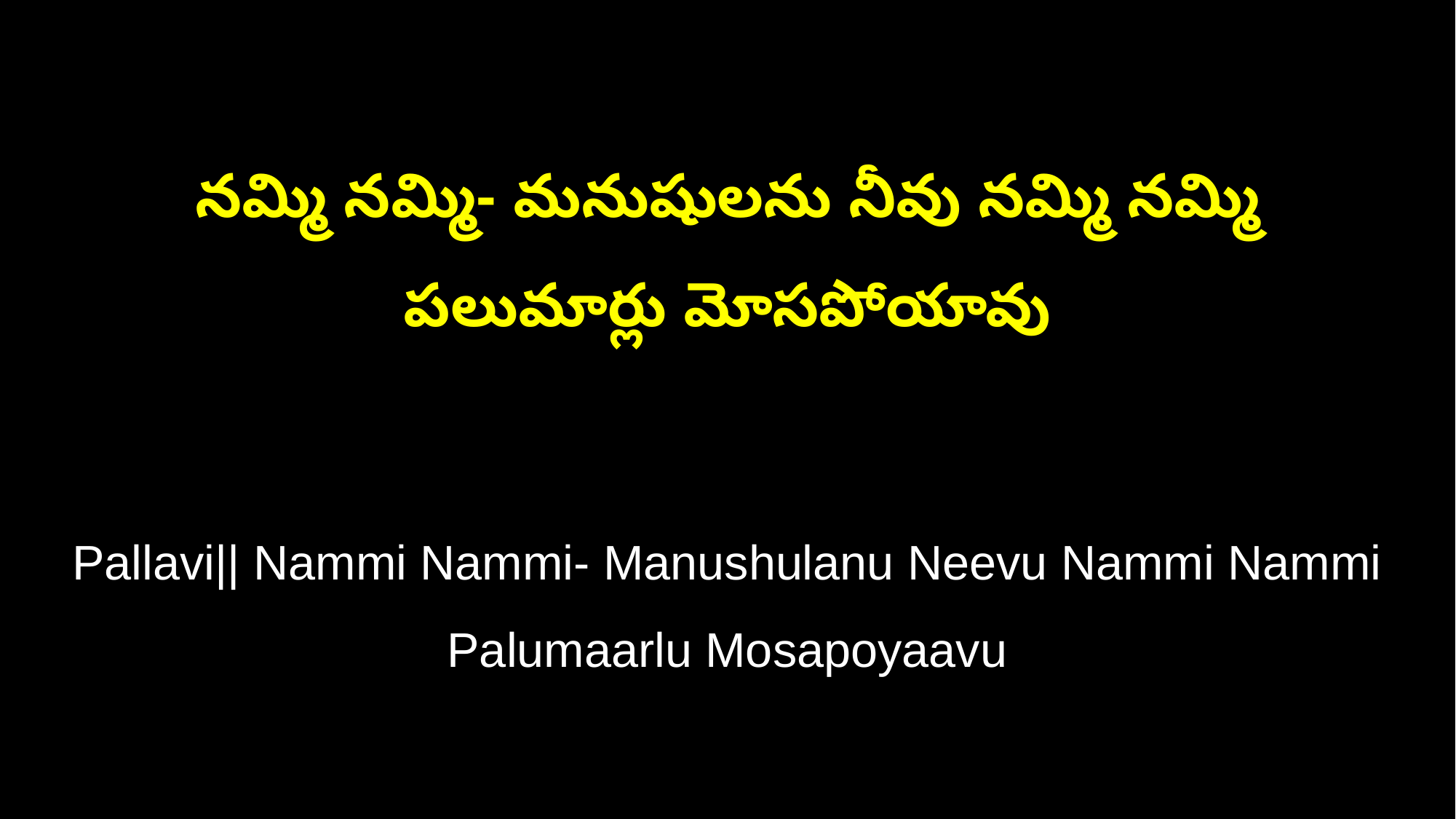

నమ్మి నమ్మి- మనుషులను నీవు నమ్మి నమ్మి
పలుమార్లు మోసపోయావు
Pallavi|| Nammi Nammi- Manushulanu Neevu Nammi Nammi
Palumaarlu Mosapoyaavu